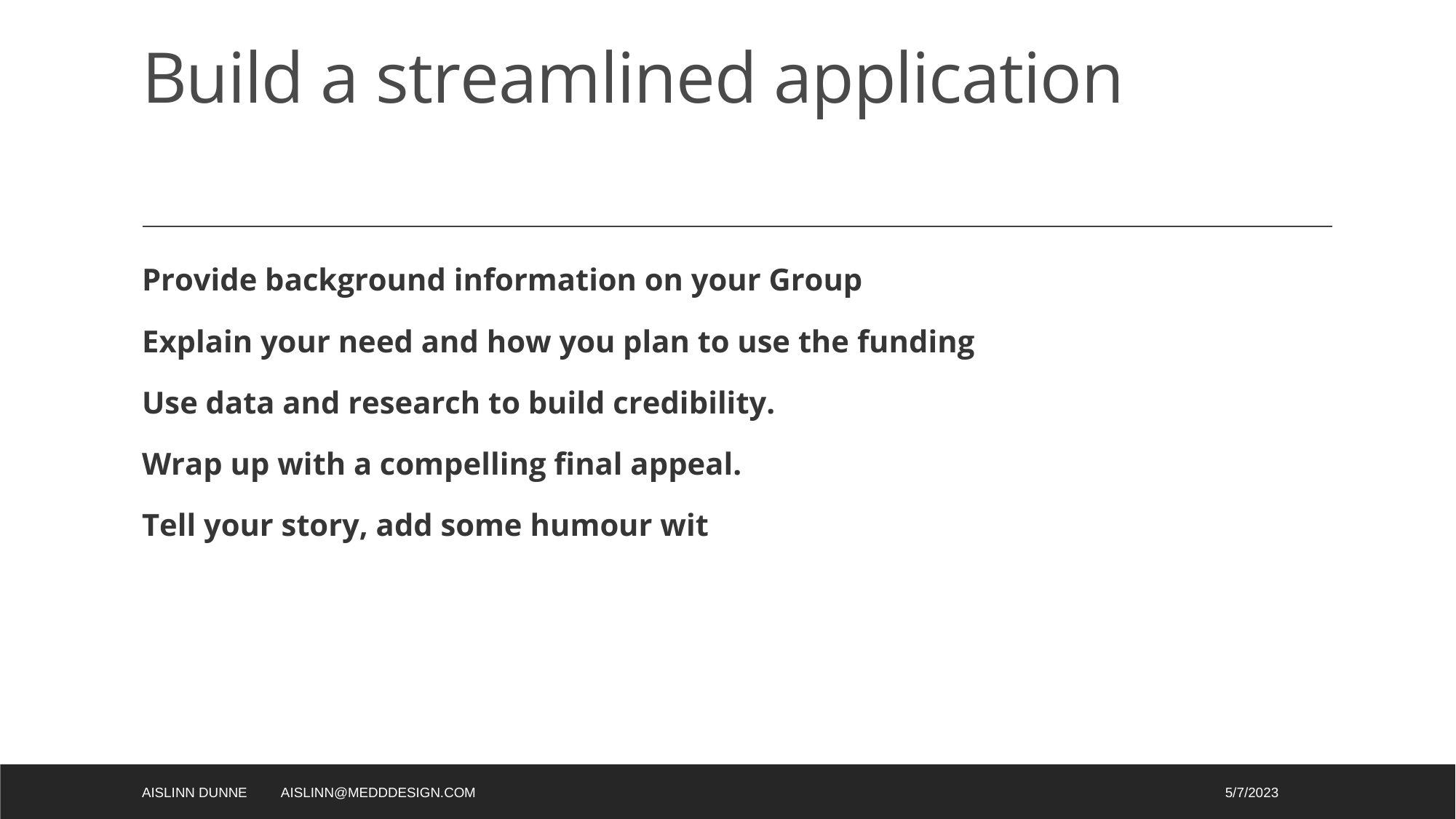

# Build a streamlined application
Provide background information on your Group
Explain your need and how you plan to use the funding
Use data and research to build credibility.
Wrap up with a compelling final appeal.
Tell your story, add some humour wit
Aislinn Dunne         Aislinn@Medddesign.com
5/7/2023